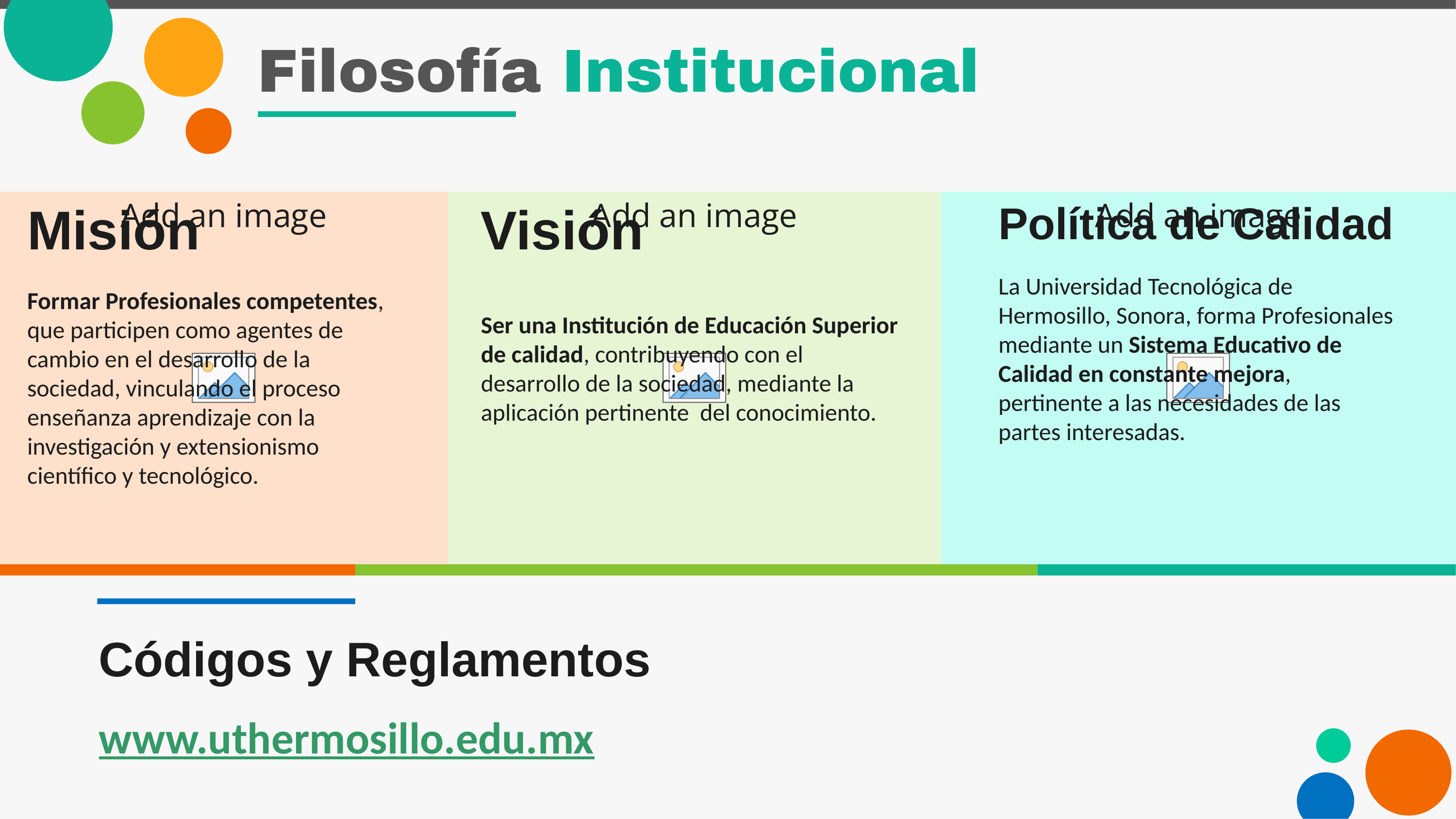

# Filosofía Institucional

Misión

Formar Profesionales competentes,
que participen como agentes de cambio en el desarrollo de la sociedad, vinculando el proceso enseñanza aprendizaje con la investigación y extensionismo científico y tecnológico.

Visión

Ser una Institución de Educación Superior de calidad, contribuyendo con el desarrollo de la sociedad, mediante la aplicación pertinente  del conocimiento.

Política de Calidad

La Universidad Tecnológica de Hermosillo, Sonora, forma Profesionales mediante un Sistema Educativo de Calidad en constante mejora, pertinente a las necesidades de las partes interesadas.

Códigos y Reglamentos
www.uthermosillo.edu.mx